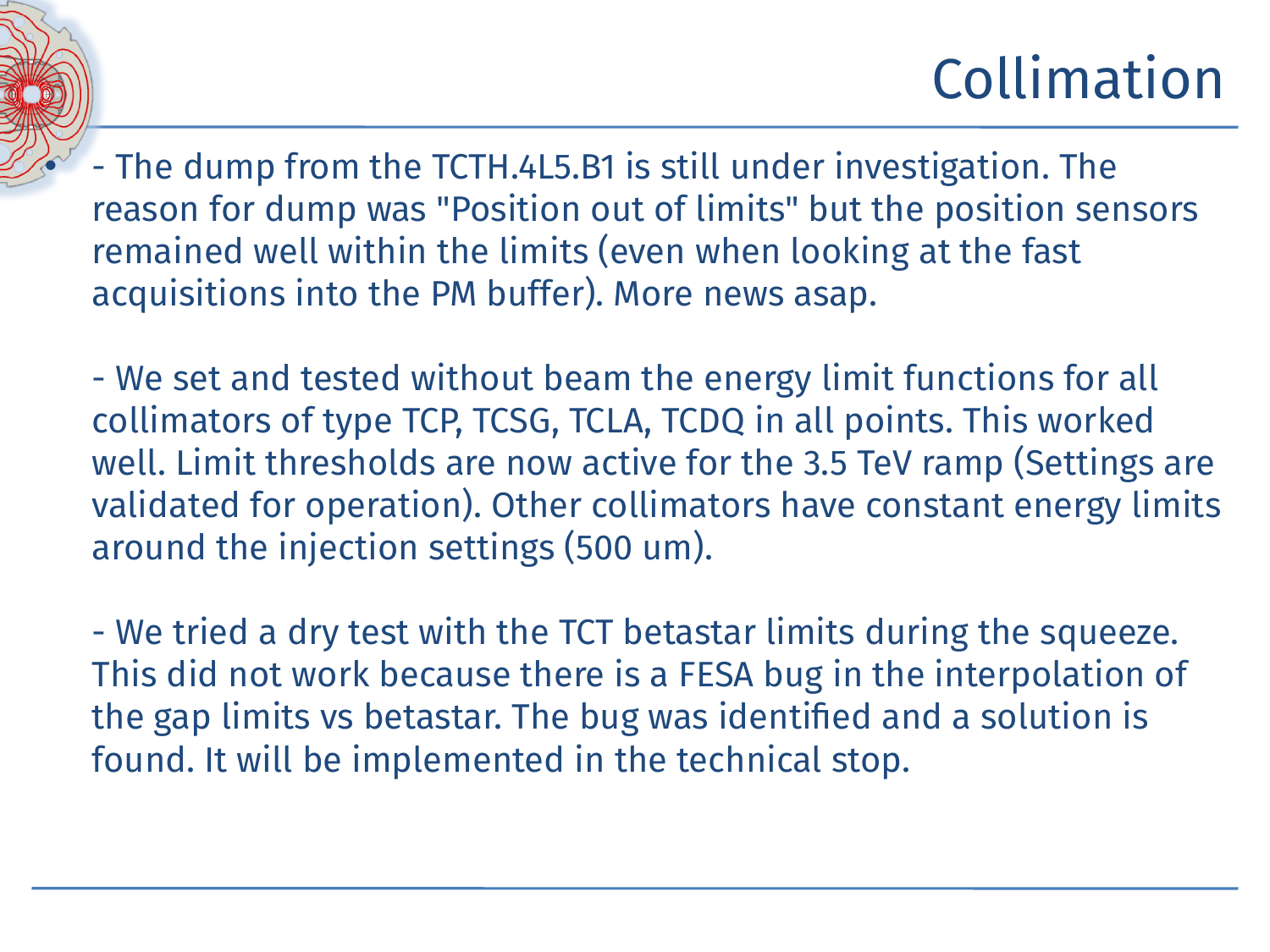

# Collimation
- The dump from the TCTH.4L5.B1 is still under investigation. The reason for dump was "Position out of limits" but the position sensors remained well within the limits (even when looking at the fast acquisitions into the PM buffer). More news asap.
- We set and tested without beam the energy limit functions for all collimators of type TCP, TCSG, TCLA, TCDQ in all points. This worked well. Limit thresholds are now active for the 3.5 TeV ramp (Settings are validated for operation). Other collimators have constant energy limits around the injection settings (500 um).
- We tried a dry test with the TCT betastar limits during the squeeze. This did not work because there is a FESA bug in the interpolation of the gap limits vs betastar. The bug was identified and a solution is found. It will be implemented in the technical stop.